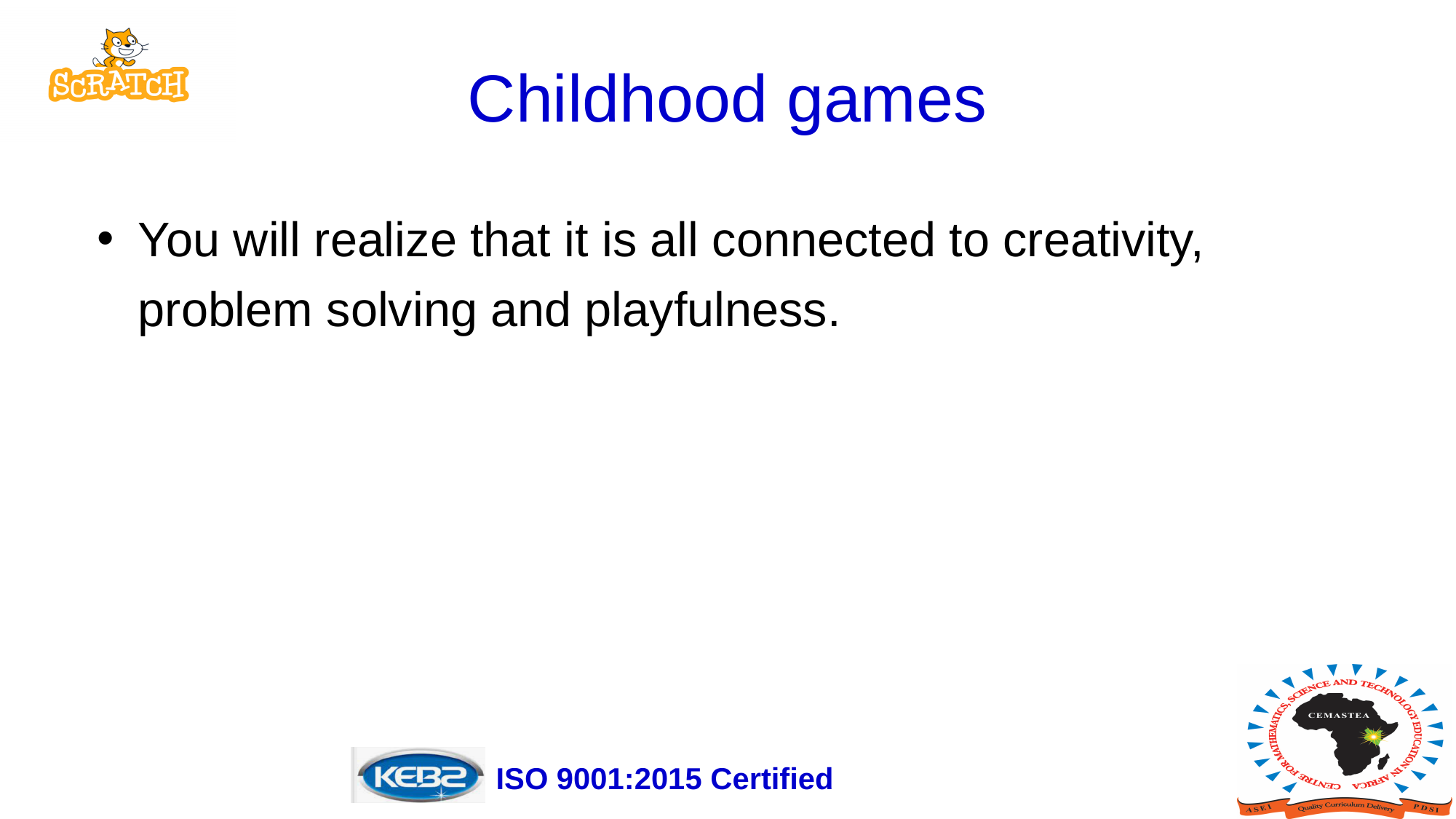

# Childhood games
You will realize that it is all connected to creativity, problem solving and playfulness.